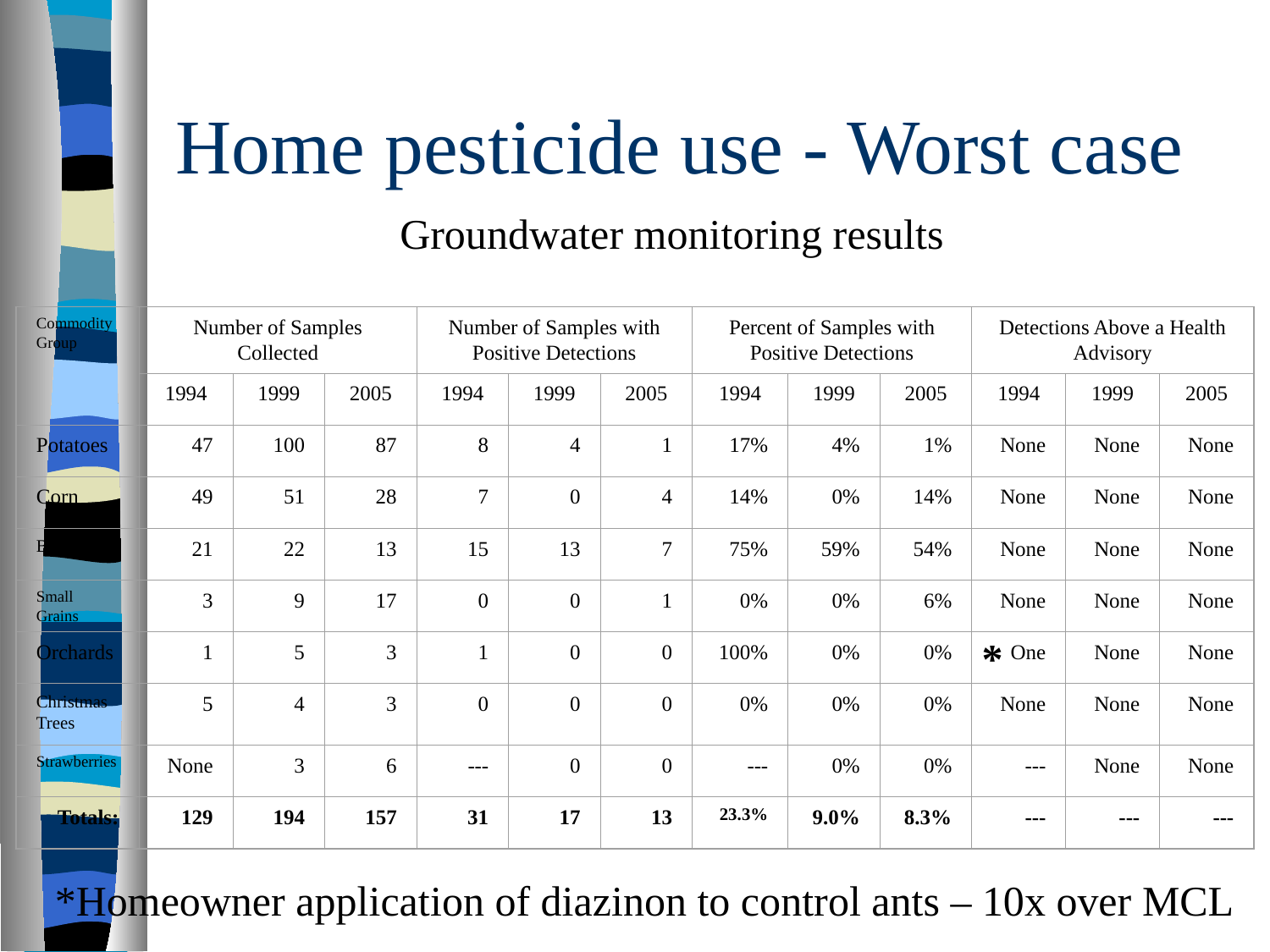

# Home pesticide use - Worst case
Groundwater monitoring results

Commodity Group

Number of Samples Collected

Number of Samples with Positive Detections

Percent of Samples with Positive Detections

Detections Above a Health Advisory

1994

1999

2005

1994

1999

2005

1994

1999

2005

1994

1999

2005

Potatoes

47

100

87

8

4

1

17%

4%

1%

None

None

None

Corn

49

51

28

7

0

4

14%

0%

14%

None

None

None

Blueberries

21

22

13

15

13

7

75%

59%

54%

None

None

None

Small Grains

3

9

17

0

0

1

0%

0%

6%

None

None

None

Orchards

1

5

3

1

0

0

100%

0%

0%

One

None

None

Christmas Trees

5

4

3

0

0

0

0%

0%

0%

None

None

None

Strawberries

None

3

6

---

0

0

---

0%

0%

---

None

None

Totals:

129

194

157

31

17

13

23.3%

9.0%

8.3%

---

---

---

*
*Homeowner application of diazinon to control ants – 10x over MCL